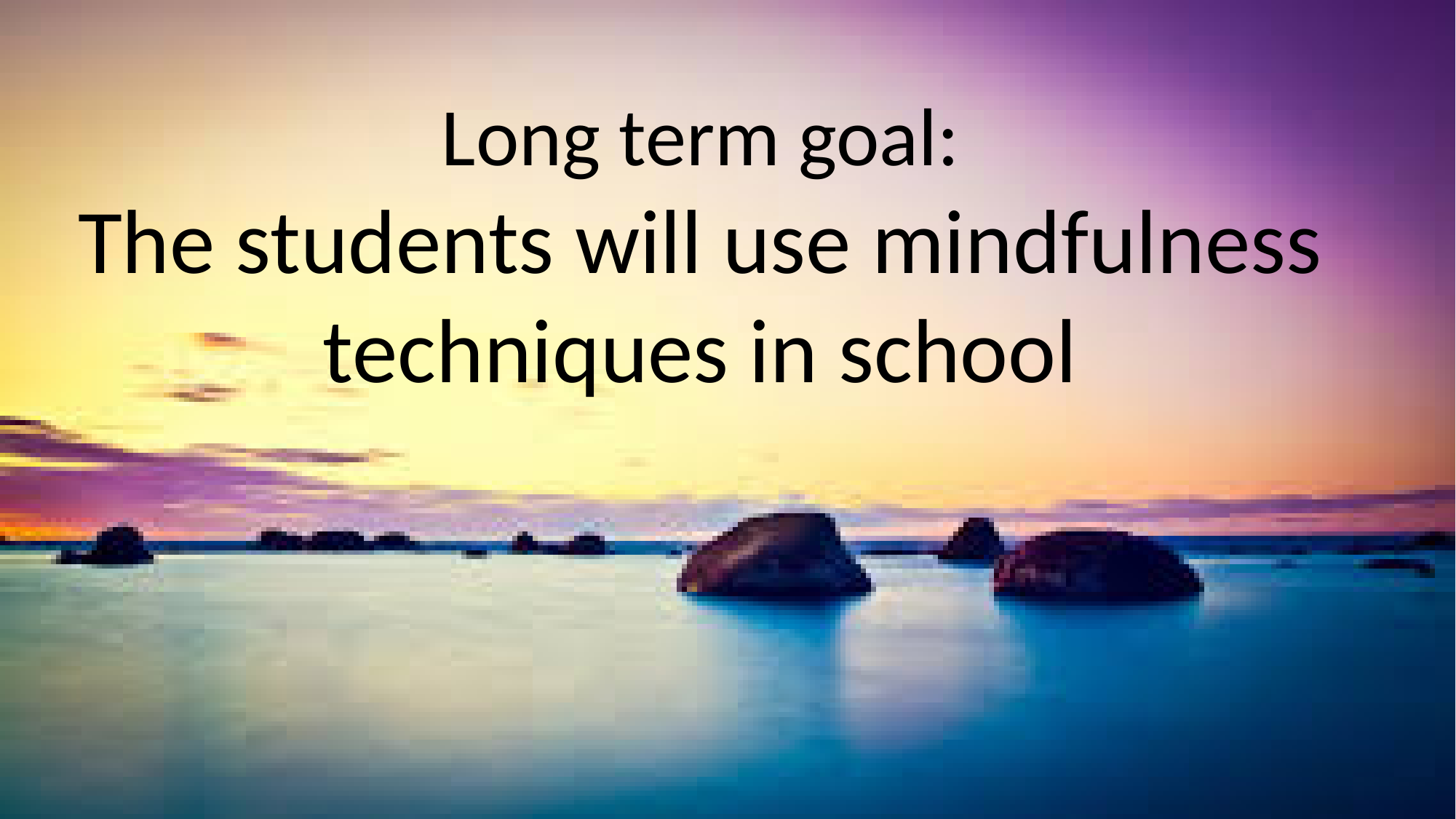

Long term goal:
The students will use mindfulness techniques in school